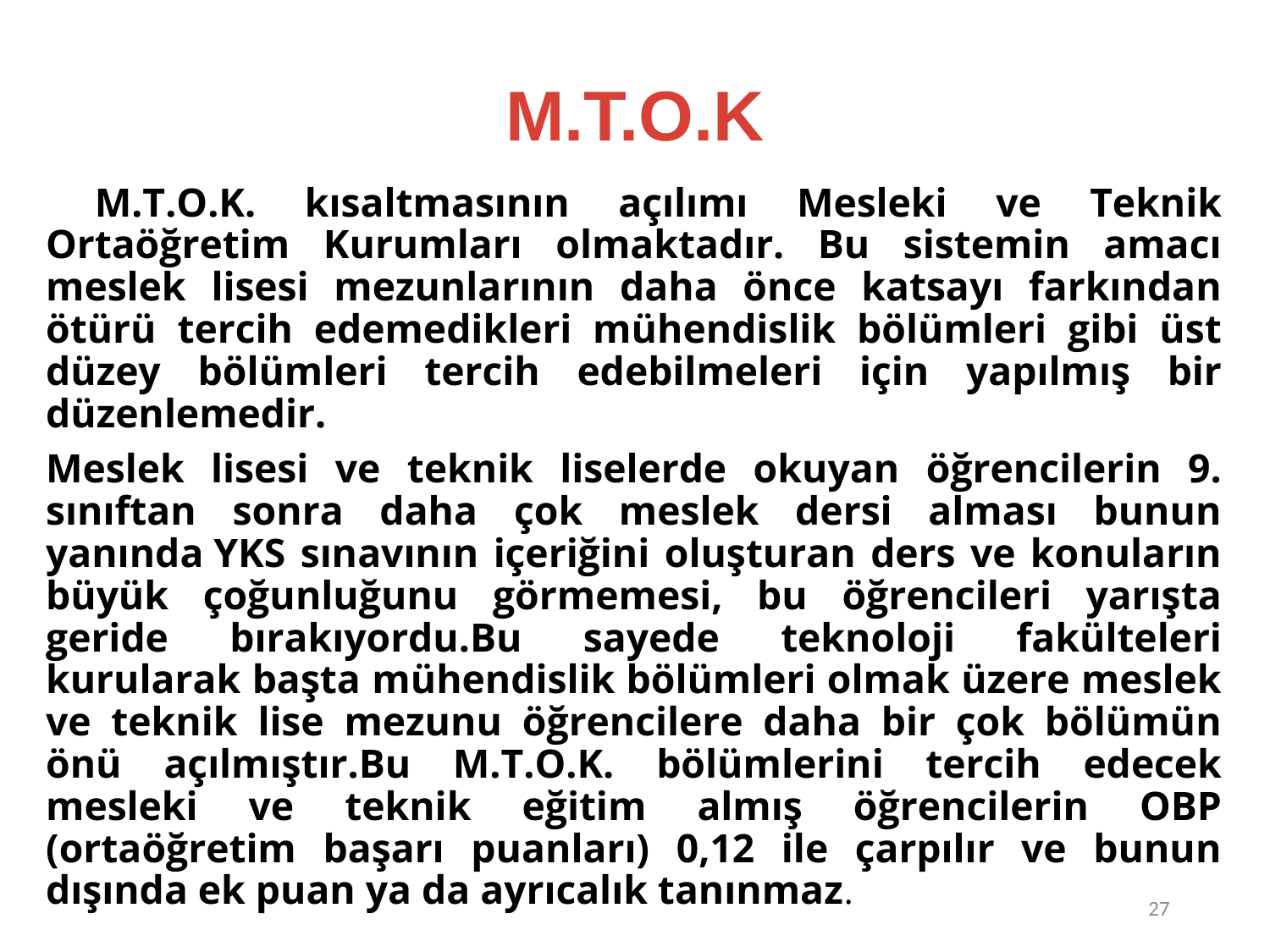

# M.T.O.K
 M.T.O.K. kısaltmasının açılımı Mesleki ve Teknik Ortaöğretim Kurumları olmaktadır. Bu sistemin amacı meslek lisesi mezunlarının daha önce katsayı farkından ötürü tercih edemedikleri mühendislik bölümleri gibi üst düzey bölümleri tercih edebilmeleri için yapılmış bir düzenlemedir.
Meslek lisesi ve teknik liselerde okuyan öğrencilerin 9. sınıftan sonra daha çok meslek dersi alması bunun yanında YKS sınavının içeriğini oluşturan ders ve konuların büyük çoğunluğunu görmemesi, bu öğrencileri yarışta geride bırakıyordu.Bu sayede teknoloji fakülteleri kurularak başta mühendislik bölümleri olmak üzere meslek ve teknik lise mezunu öğrencilere daha bir çok bölümün önü açılmıştır.Bu M.T.O.K. bölümlerini tercih edecek mesleki ve teknik eğitim almış öğrencilerin OBP (ortaöğretim başarı puanları) 0,12 ile çarpılır ve bunun dışında ek puan ya da ayrıcalık tanınmaz.
27